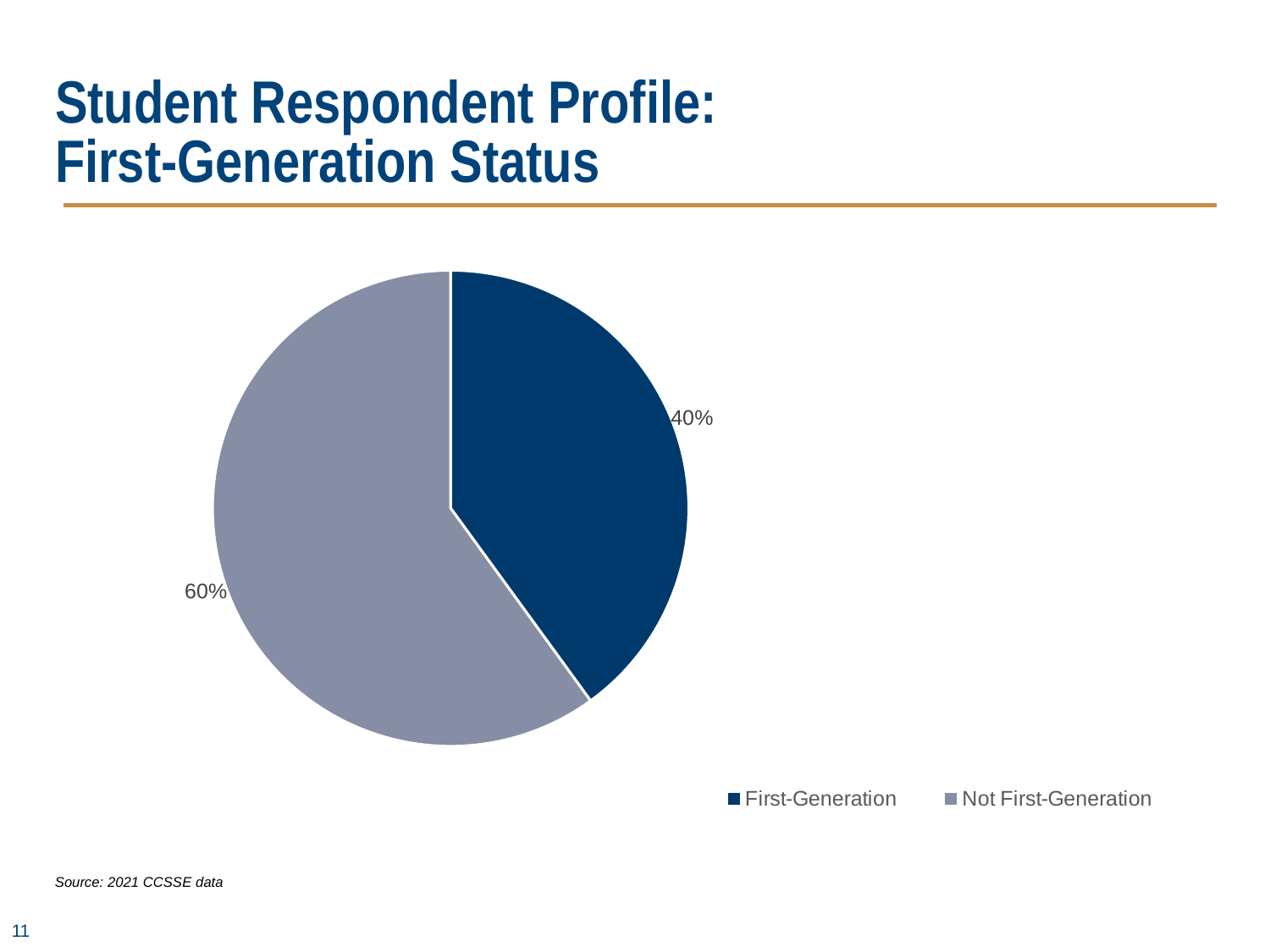

# Student Respondent Profile: First-Generation Status

### Chart

| Category | TVCC |
|---|---|
| First-Generation | 0.4 |
| Not First-Generation | 0.6000000000000002 |
Source: 2021 CCSSE data
11